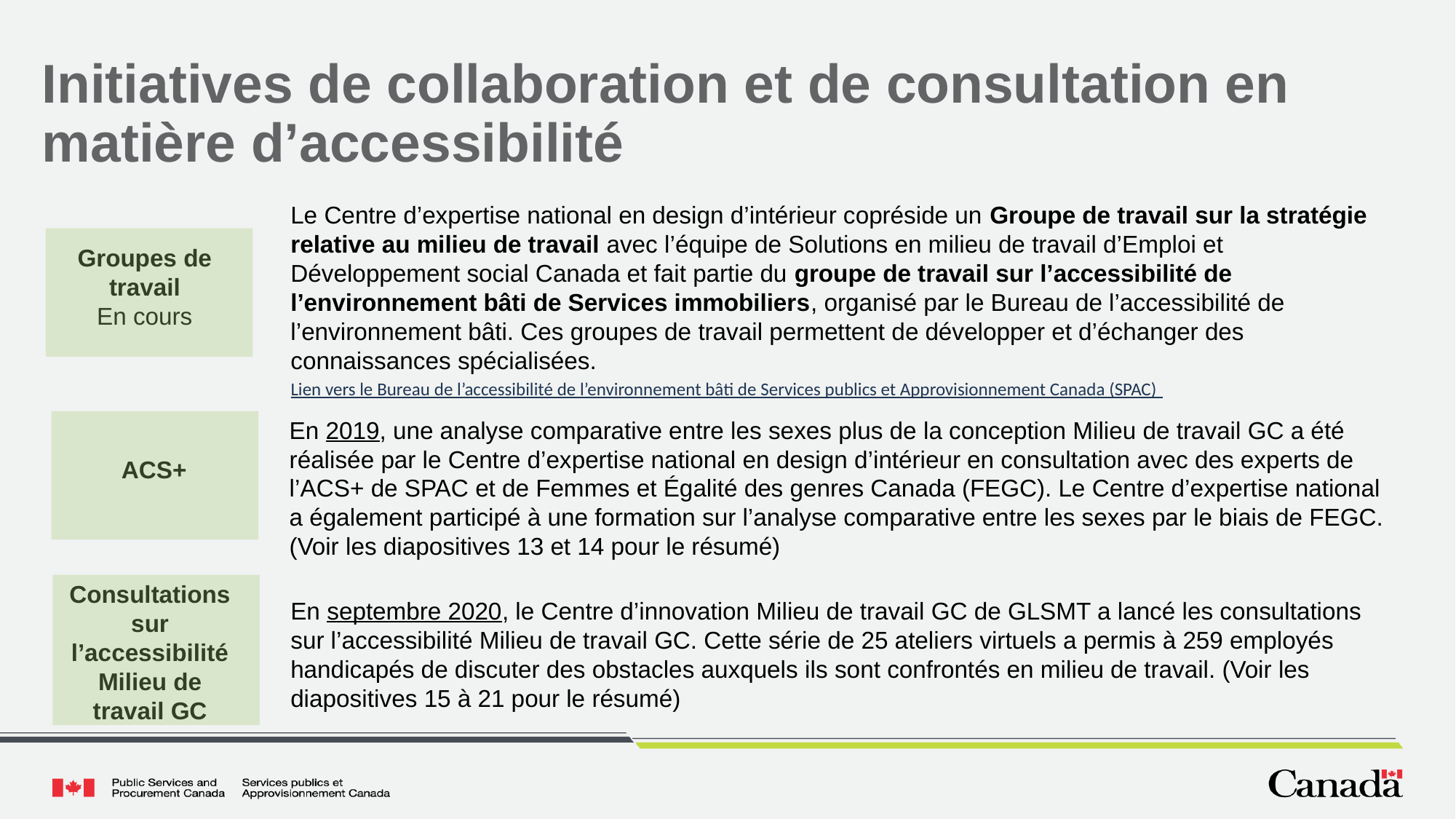

# Initiatives de collaboration et de consultation en matière d’accessibilité
Le Centre d’expertise national en design d’intérieur copréside un Groupe de travail sur la stratégie relative au milieu de travail avec l’équipe de Solutions en milieu de travail d’Emploi et Développement social Canada et fait partie du groupe de travail sur l’accessibilité de l’environnement bâti de Services immobiliers, organisé par le Bureau de l’accessibilité de l’environnement bâti. Ces groupes de travail permettent de développer et d’échanger des connaissances spécialisées.

Groupes de travail
En cours
Lien vers le Bureau de l’accessibilité de l’environnement bâti de Services publics et Approvisionnement Canada (SPAC)
En 2019, une analyse comparative entre les sexes plus de la conception Milieu de travail GC a été réalisée par le Centre d’expertise national en design d’intérieur en consultation avec des experts de l’ACS+ de SPAC et de Femmes et Égalité des genres Canada (FEGC). Le Centre d’expertise national a également participé à une formation sur l’analyse comparative entre les sexes par le biais de FEGC. (Voir les diapositives 13 et 14 pour le résumé)

ACS+
Consultations sur l’accessibilité Milieu de travail GC

En septembre 2020, le Centre d’innovation Milieu de travail GC de GLSMT a lancé les consultations sur l’accessibilité Milieu de travail GC. Cette série de 25 ateliers virtuels a permis à 259 employés handicapés de discuter des obstacles auxquels ils sont confrontés en milieu de travail. (Voir les diapositives 15 à 21 pour le résumé)